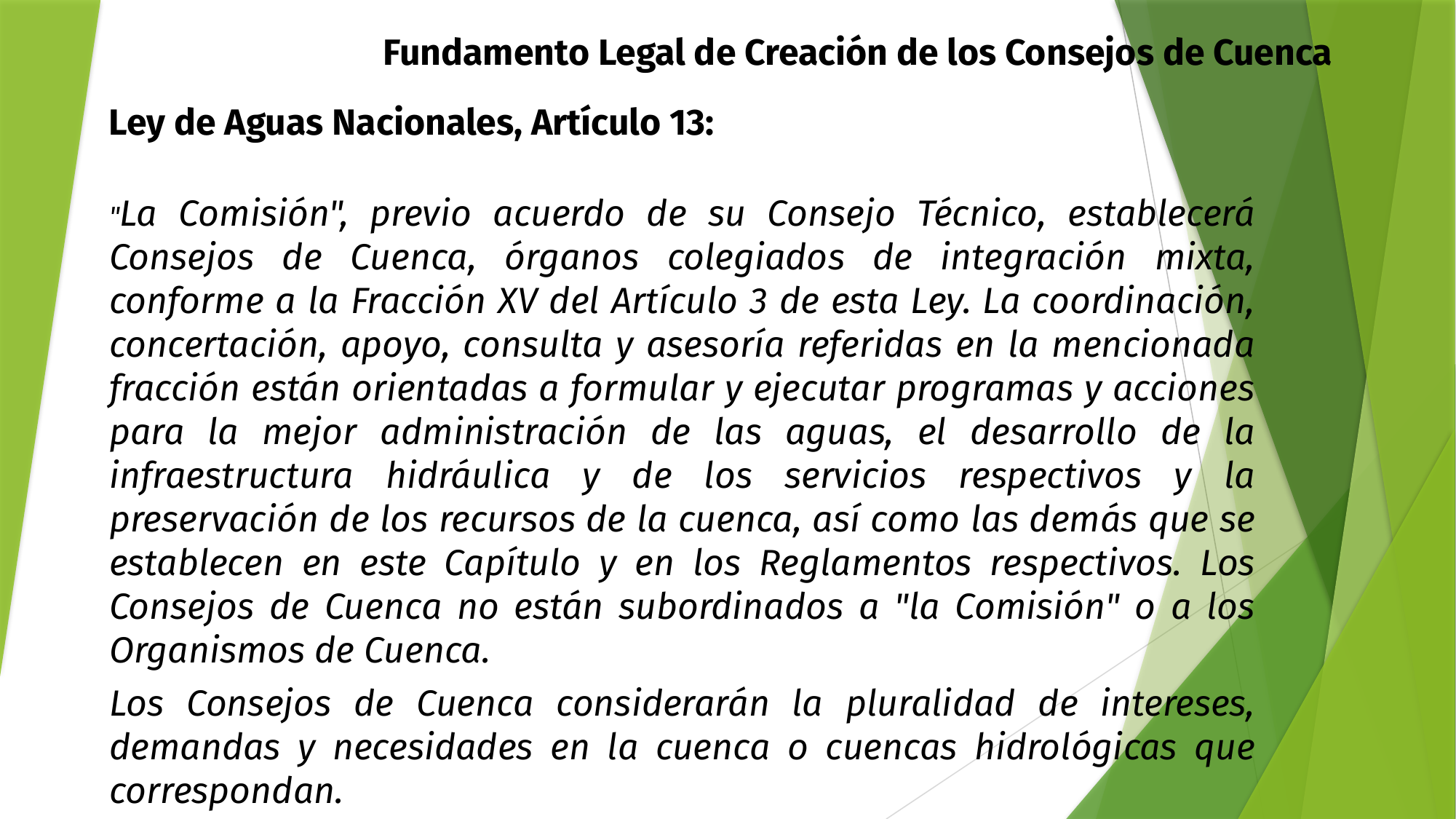

Fundamento Legal de Creación de los Consejos de Cuenca
Ley de Aguas Nacionales, Artículo 13:
"La Comisión", previo acuerdo de su Consejo Técnico, establecerá Consejos de Cuenca, órganos colegiados de integración mixta, conforme a la Fracción XV del Artículo 3 de esta Ley. La coordinación, concertación, apoyo, consulta y asesoría referidas en la mencionada fracción están orientadas a formular y ejecutar programas y acciones para la mejor administración de las aguas, el desarrollo de la infraestructura hidráulica y de los servicios respectivos y la preservación de los recursos de la cuenca, así como las demás que se establecen en este Capítulo y en los Reglamentos respectivos. Los Consejos de Cuenca no están subordinados a "la Comisión" o a los Organismos de Cuenca.
Los Consejos de Cuenca considerarán la pluralidad de intereses, demandas y necesidades en la cuenca o cuencas hidrológicas que correspondan.